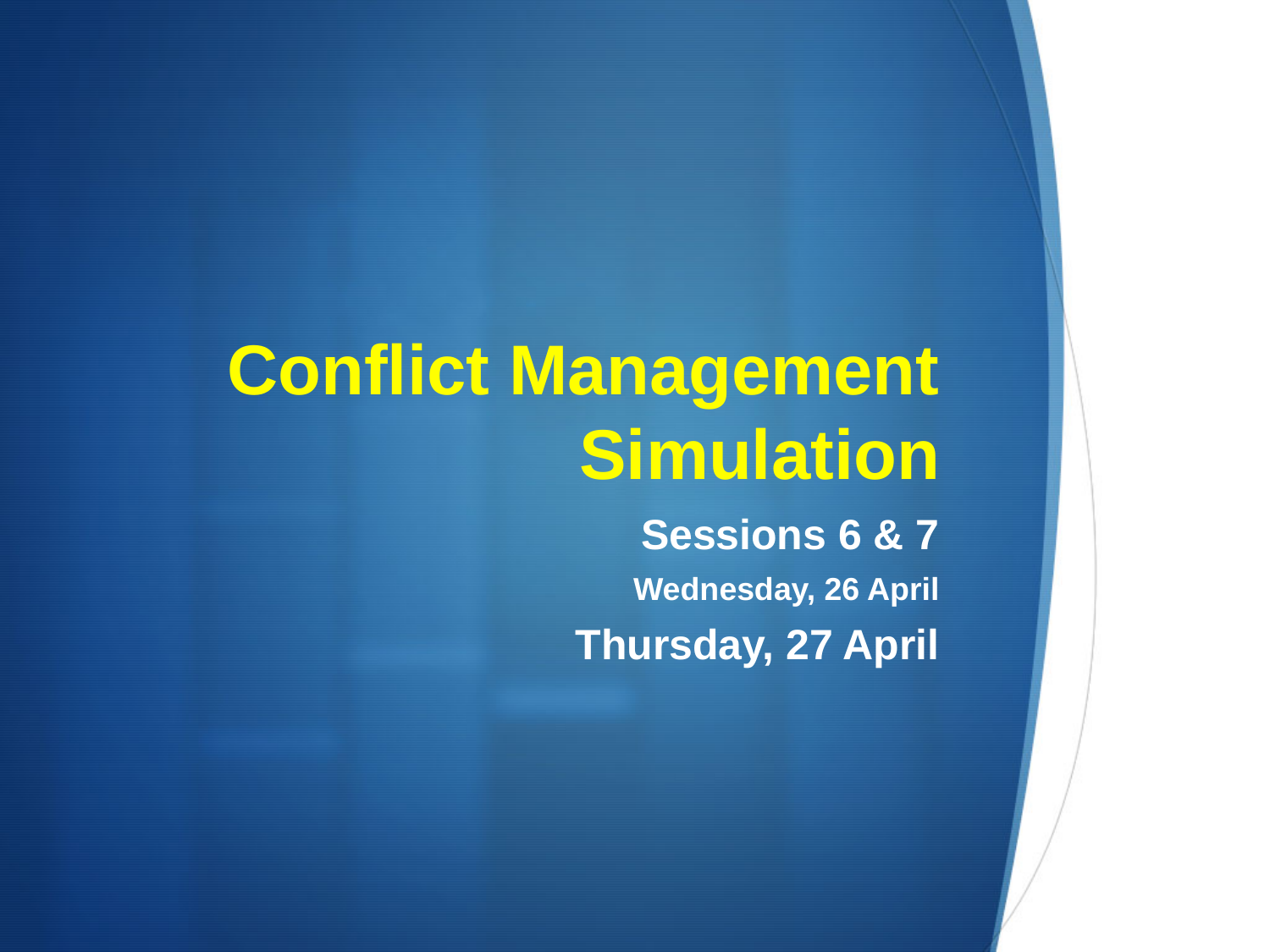

# Conflict Management Simulation
Sessions 6 & 7
Wednesday, 26 April
Thursday, 27 April